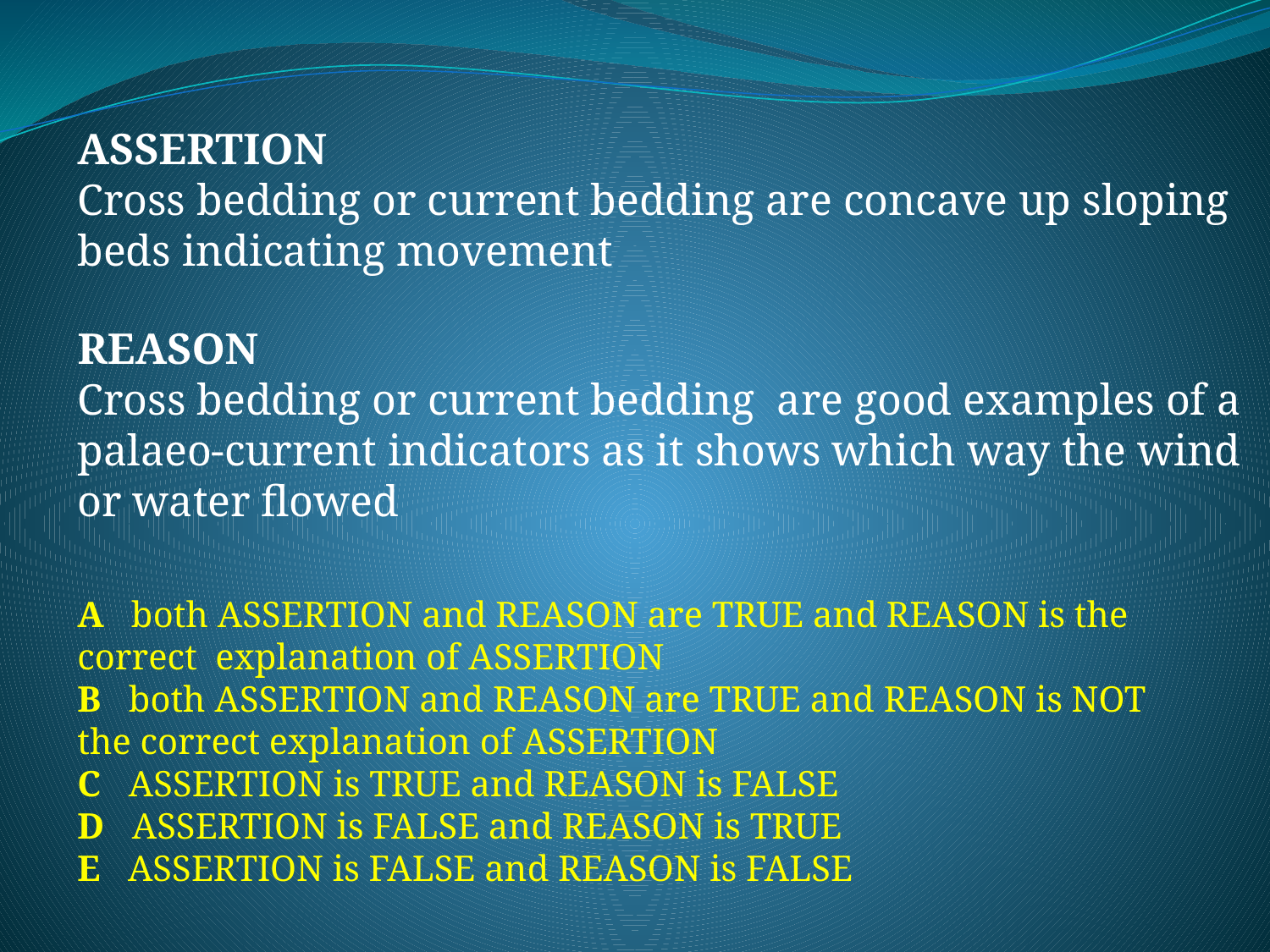

ASSERTION
Cross bedding or current bedding are concave up sloping beds indicating movement
REASON
Cross bedding or current bedding  are good examples of a palaeo-current indicators as it shows which way the wind or water flowed
A   both ASSERTION and REASON are TRUE and REASON is the correct  explanation of ASSERTION
B   both ASSERTION and REASON are TRUE and REASON is NOT   the correct explanation of ASSERTION
C   ASSERTION is TRUE and REASON is FALSE
D   ASSERTION is FALSE and REASON is TRUE
E   ASSERTION is FALSE and REASON is FALSE